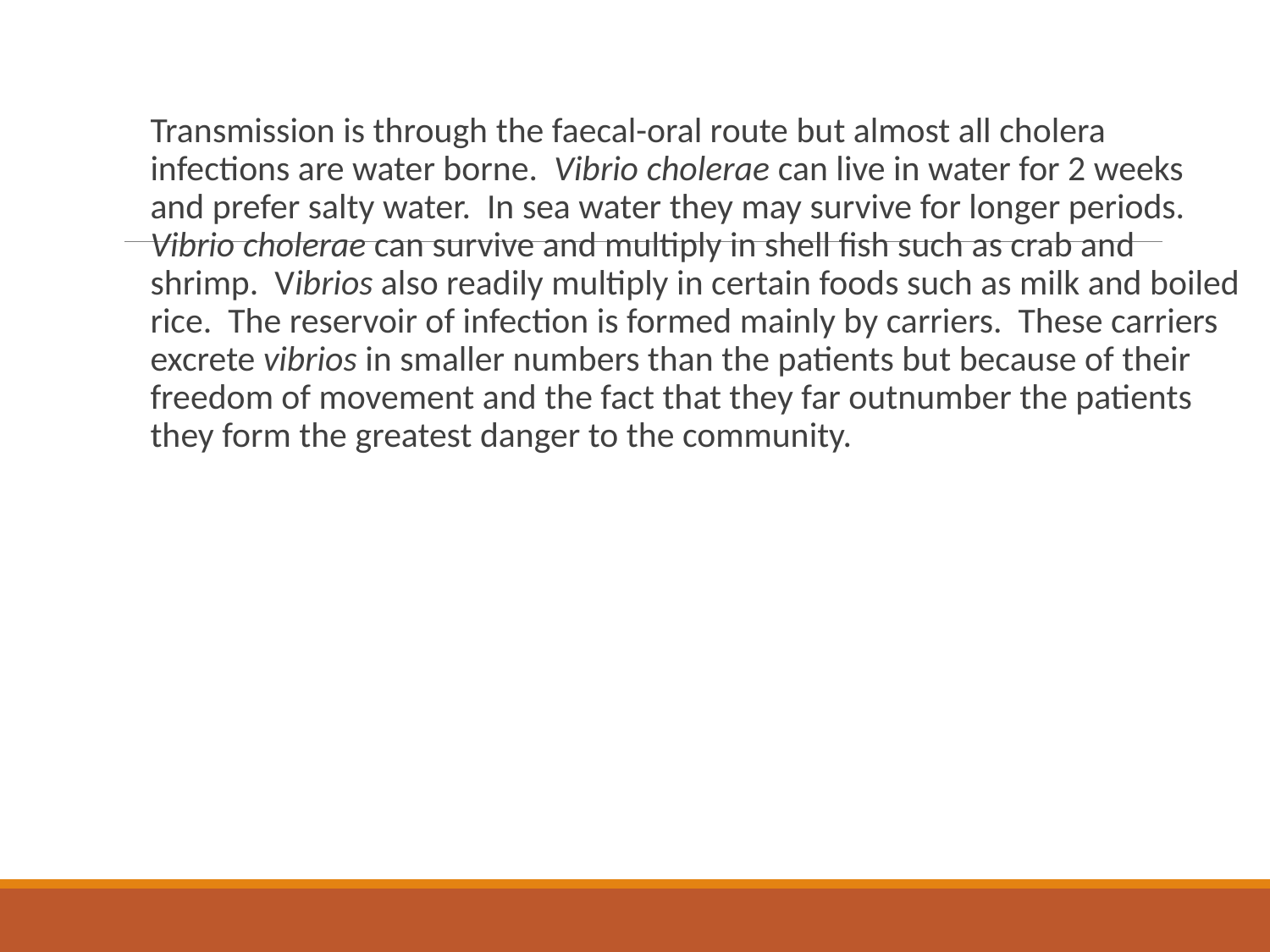

Transmission is through the faecal-oral route but almost all cholera infections are water borne.  Vibrio cholerae can live in water for 2 weeks and prefer salty water.  In sea water they may survive for longer periods.  Vibrio cholerae can survive and multiply in shell fish such as crab and shrimp.  Vibrios also readily multiply in certain foods such as milk and boiled rice.  The reservoir of infection is formed mainly by carriers.  These carriers excrete vibrios in smaller numbers than the patients but because of their freedom of movement and the fact that they far outnumber the patients they form the greatest danger to the community.